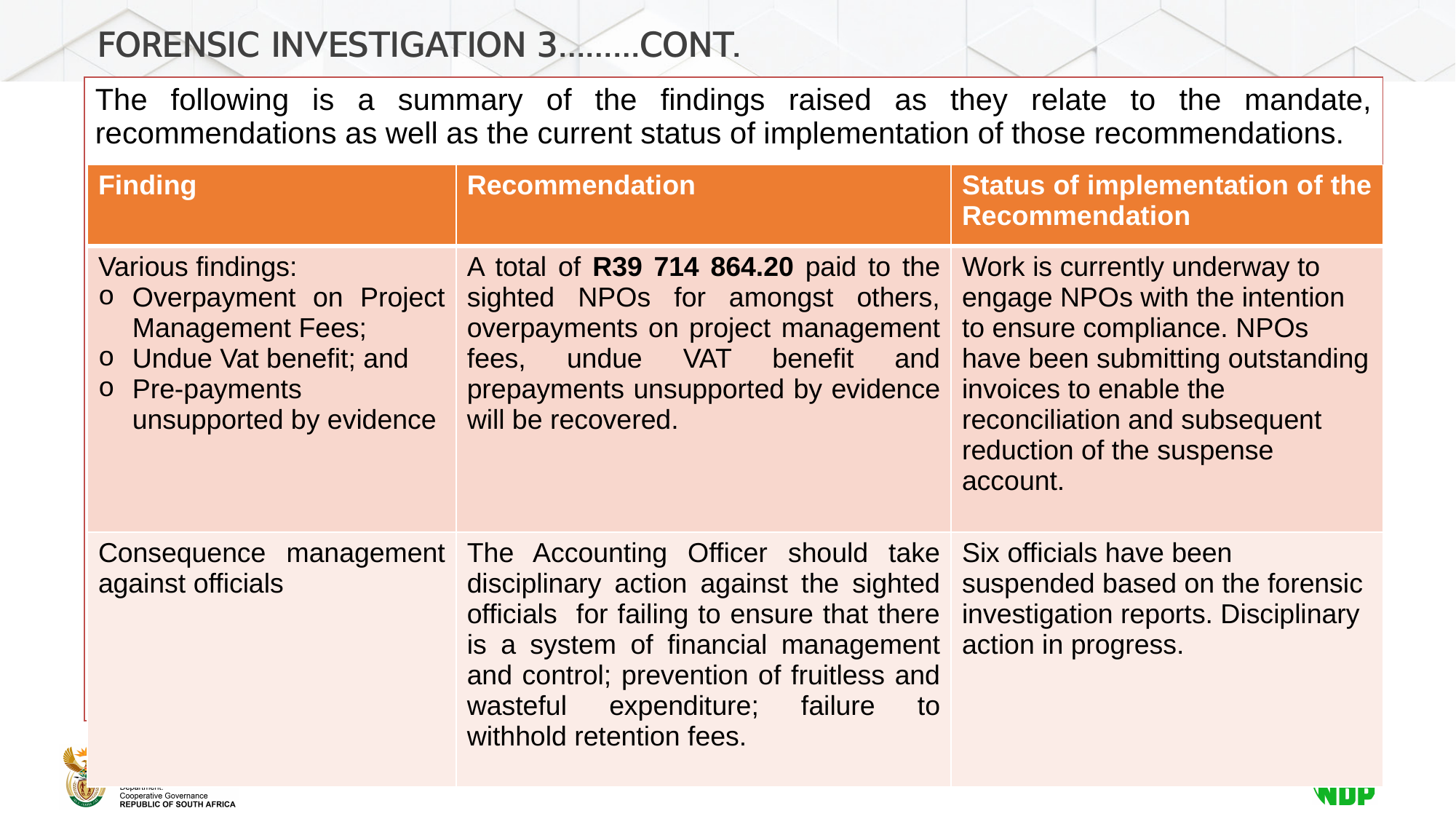

# Forensic investigation 3………cont.
The following is a summary of the findings raised as they relate to the mandate, recommendations as well as the current status of implementation of those recommendations.

| Finding | Recommendation | Status of implementation of the Recommendation |
| --- | --- | --- |
| Various findings: Overpayment on Project Management Fees; Undue Vat benefit; and Pre-payments unsupported by evidence | A total of R39 714 864.20 paid to the sighted NPOs for amongst others, overpayments on project management fees, undue VAT benefit and prepayments unsupported by evidence will be recovered. | Work is currently underway to engage NPOs with the intention to ensure compliance. NPOs have been submitting outstanding invoices to enable the reconciliation and subsequent reduction of the suspense account. |
| Consequence management against officials | The Accounting Officer should take disciplinary action against the sighted officials for failing to ensure that there is a system of financial management and control; prevention of fruitless and wasteful expenditure; failure to withhold retention fees. | Six officials have been suspended based on the forensic investigation reports. Disciplinary action in progress. |
|  |  |  |
| --- | --- | --- |
|  |  |  |
|  |  |  |